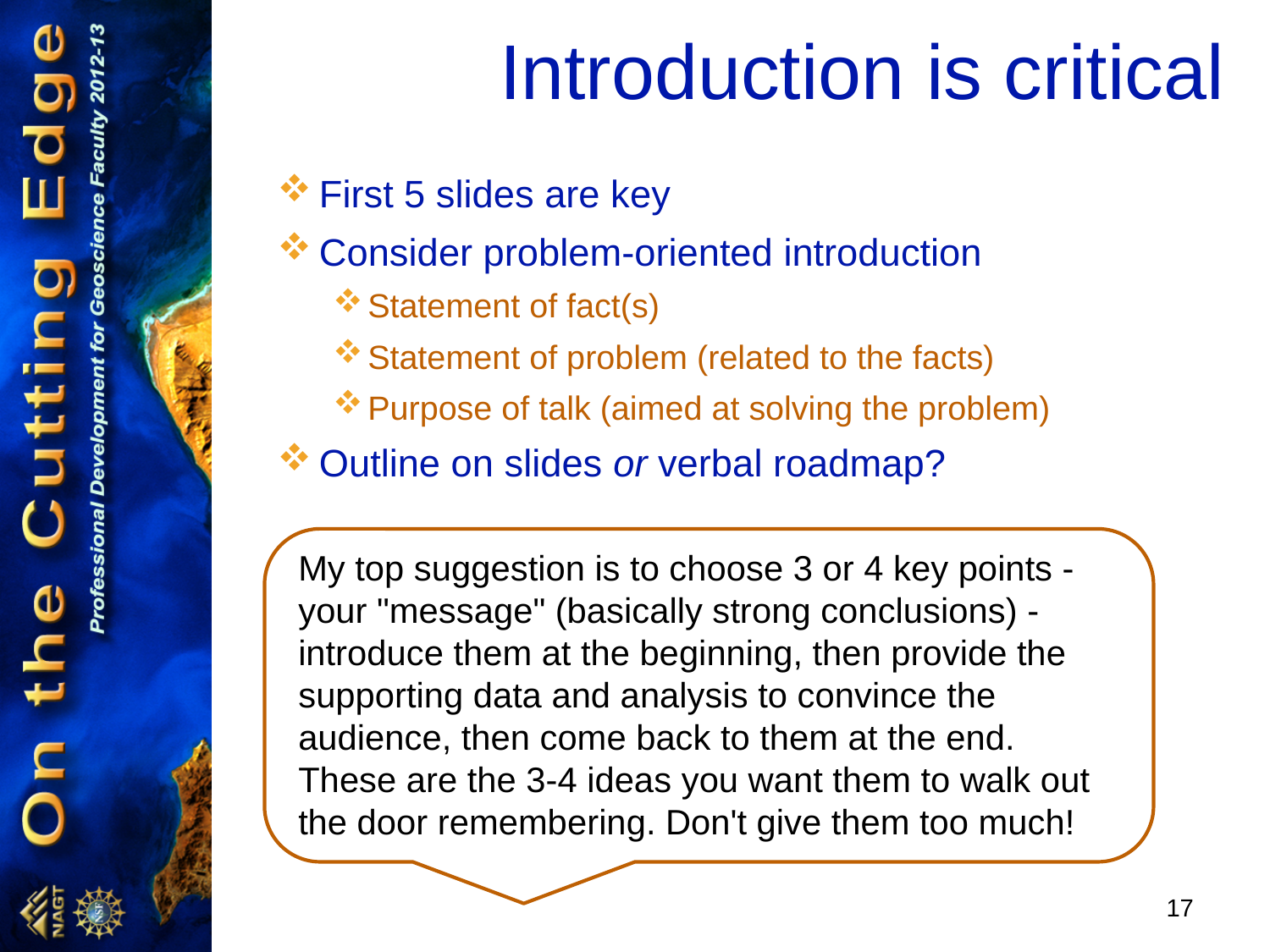

# Introduction is critical
First 5 slides are key
Consider problem-oriented introduction
Statement of fact(s)
Statement of problem (related to the facts)
Purpose of talk (aimed at solving the problem)
Outline on slides or verbal roadmap?

My top suggestion is to choose 3 or 4 key points - your "message" (basically strong conclusions) - introduce them at the beginning, then provide the supporting data and analysis to convince the audience, then come back to them at the end. These are the 3-4 ideas you want them to walk out the door remembering. Don't give them too much!
17